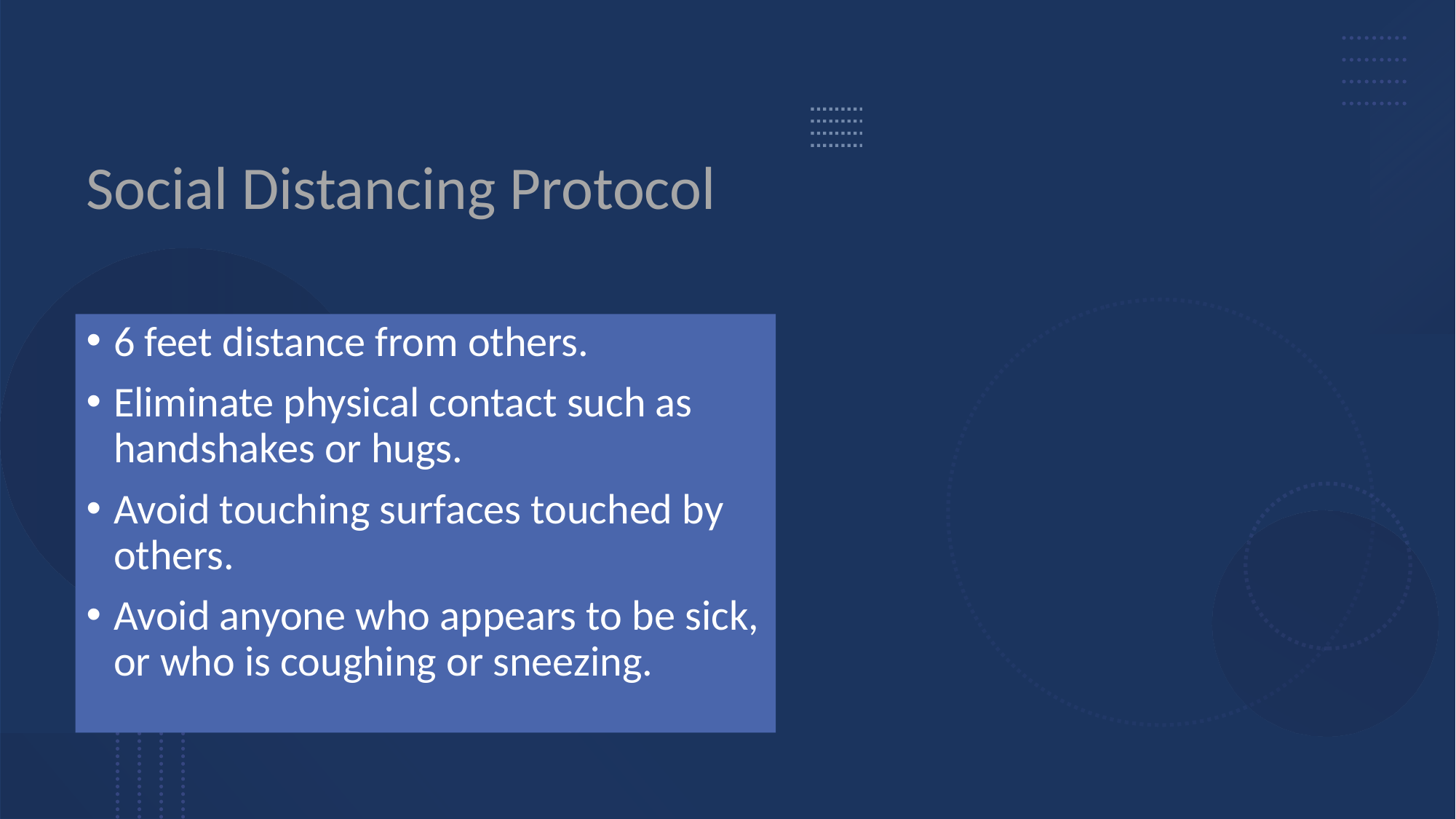

# Social Distancing Protocol

6 feet distance from others.
Eliminate physical contact such as handshakes or hugs.
Avoid touching surfaces touched by others.
Avoid anyone who appears to be sick, or who is coughing or sneezing.